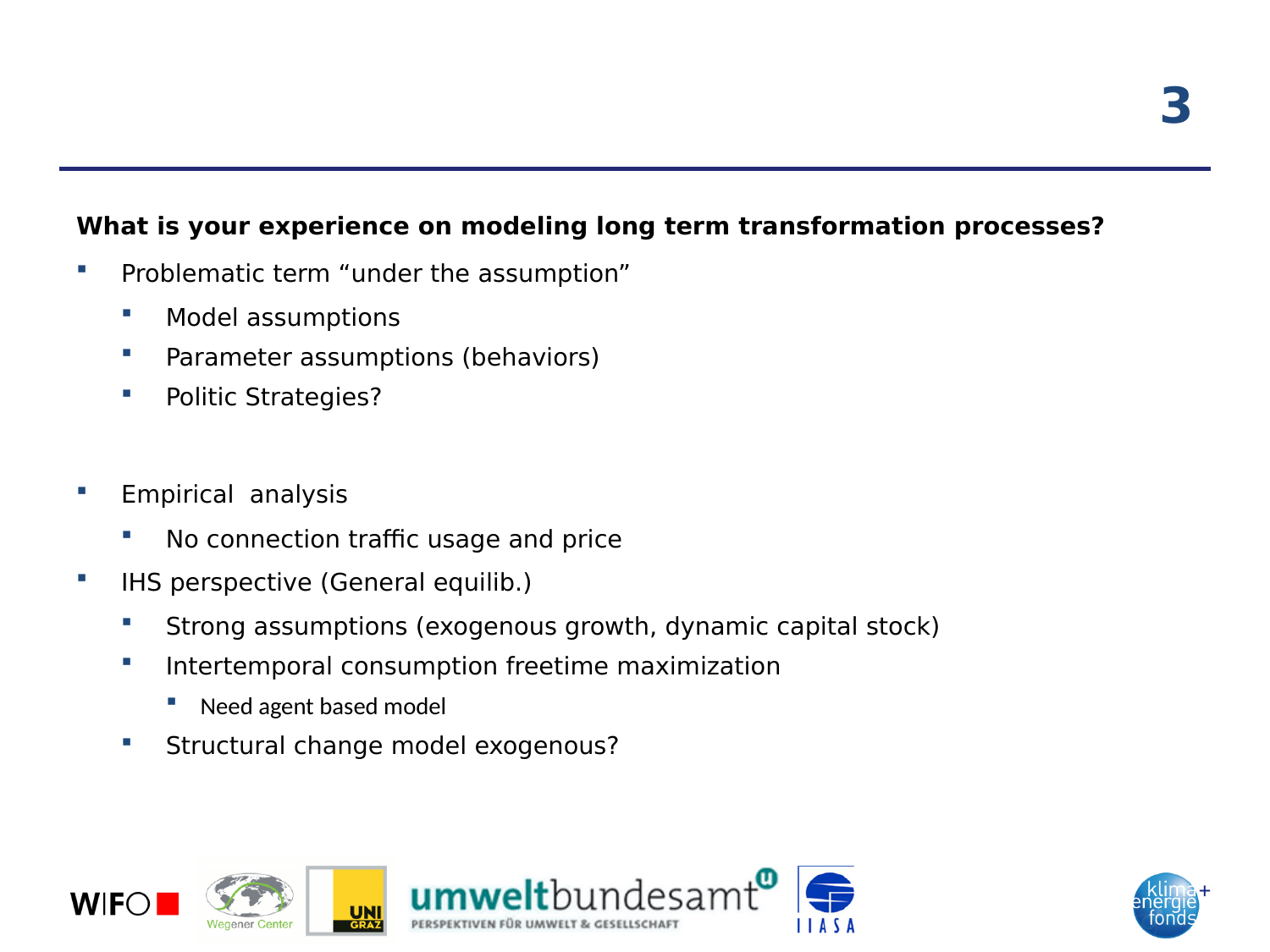

# 3
What is your experience on modeling long term transformation processes?
Problematic term “under the assumption”
Model assumptions
Parameter assumptions (behaviors)
Politic Strategies?

Empirical  analysis
No connection traffic usage and price
IHS perspective (General equilib.)
Strong assumptions (exogenous growth, dynamic capital stock)
Intertemporal consumption freetime maximization
Need agent based model
Structural change model exogenous?